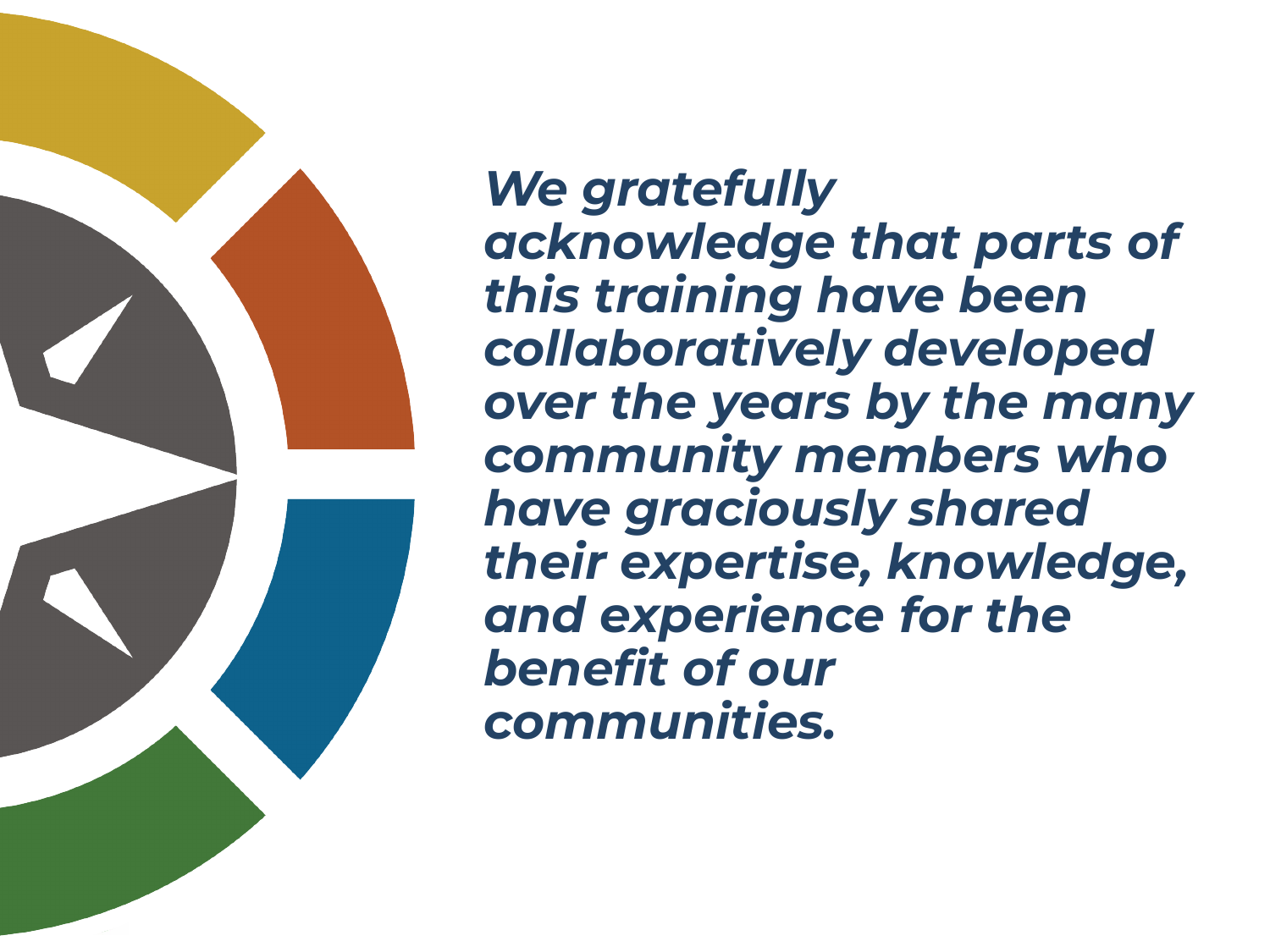

# We gratefully acknowledge that parts of this training have been collaboratively developed over the years by the many community members who have graciously shared their expertise, knowledge, and experience for the benefit of our communities.